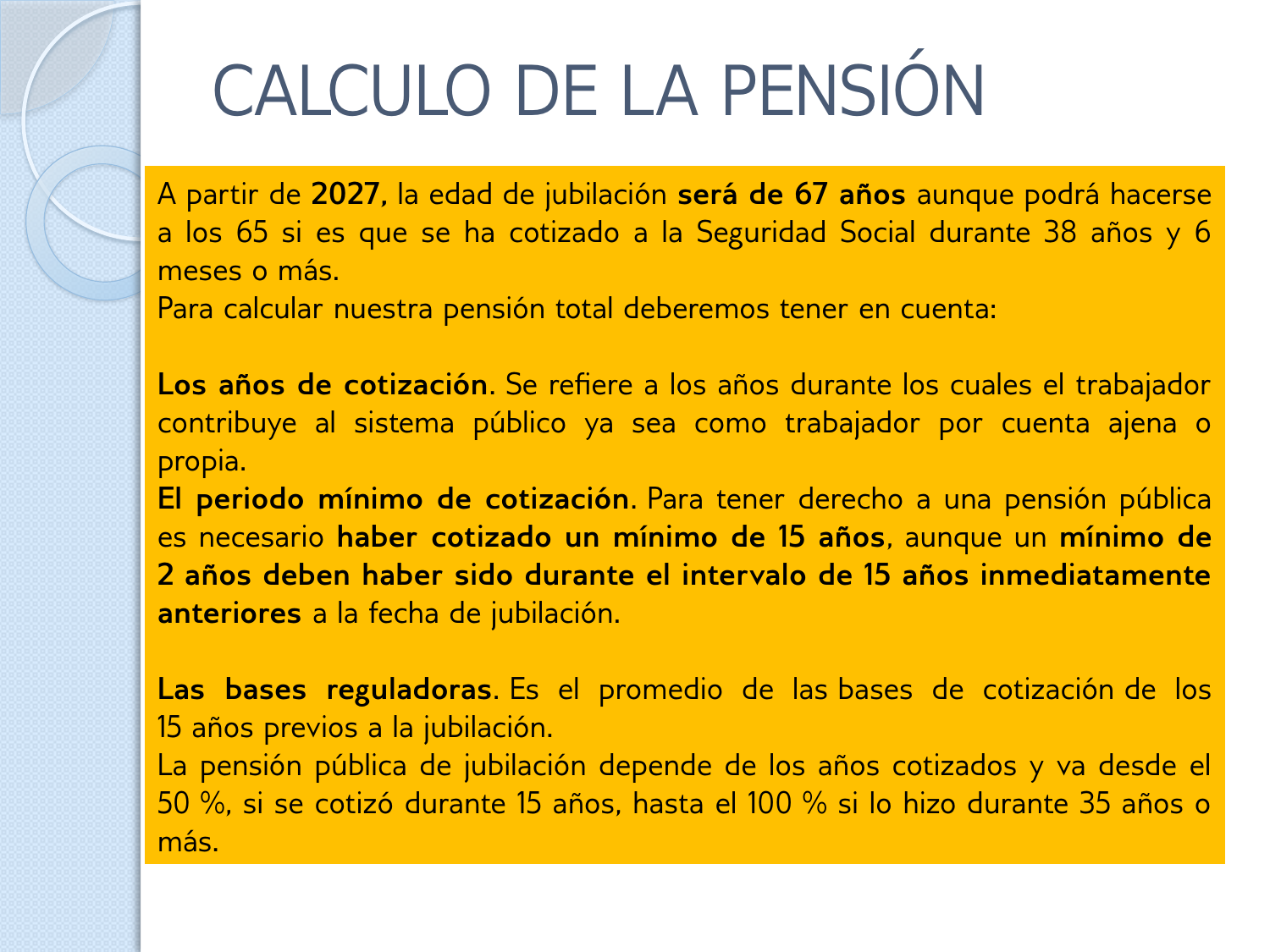

# CALCULO DE LA PENSIÓN
A partir de 2027, la edad de jubilación será de 67 años aunque podrá hacerse a los 65 si es que se ha cotizado a la Seguridad Social durante 38 años y 6 meses o más.
Para calcular nuestra pensión total deberemos tener en cuenta:

Los años de cotización. Se refiere a los años durante los cuales el trabajador contribuye al sistema público ya sea como trabajador por cuenta ajena o propia.
El periodo mínimo de cotización. Para tener derecho a una pensión pública es necesario haber cotizado un mínimo de 15 años, aunque un mínimo de 2 años deben haber sido durante el intervalo de 15 años inmediatamente anteriores a la fecha de jubilación.

Las bases reguladoras. Es el promedio de las bases de cotización de los 15 años previos a la jubilación.
La pensión pública de jubilación depende de los años cotizados y va desde el 50 %, si se cotizó durante 15 años, hasta el 100 % si lo hizo durante 35 años o más.